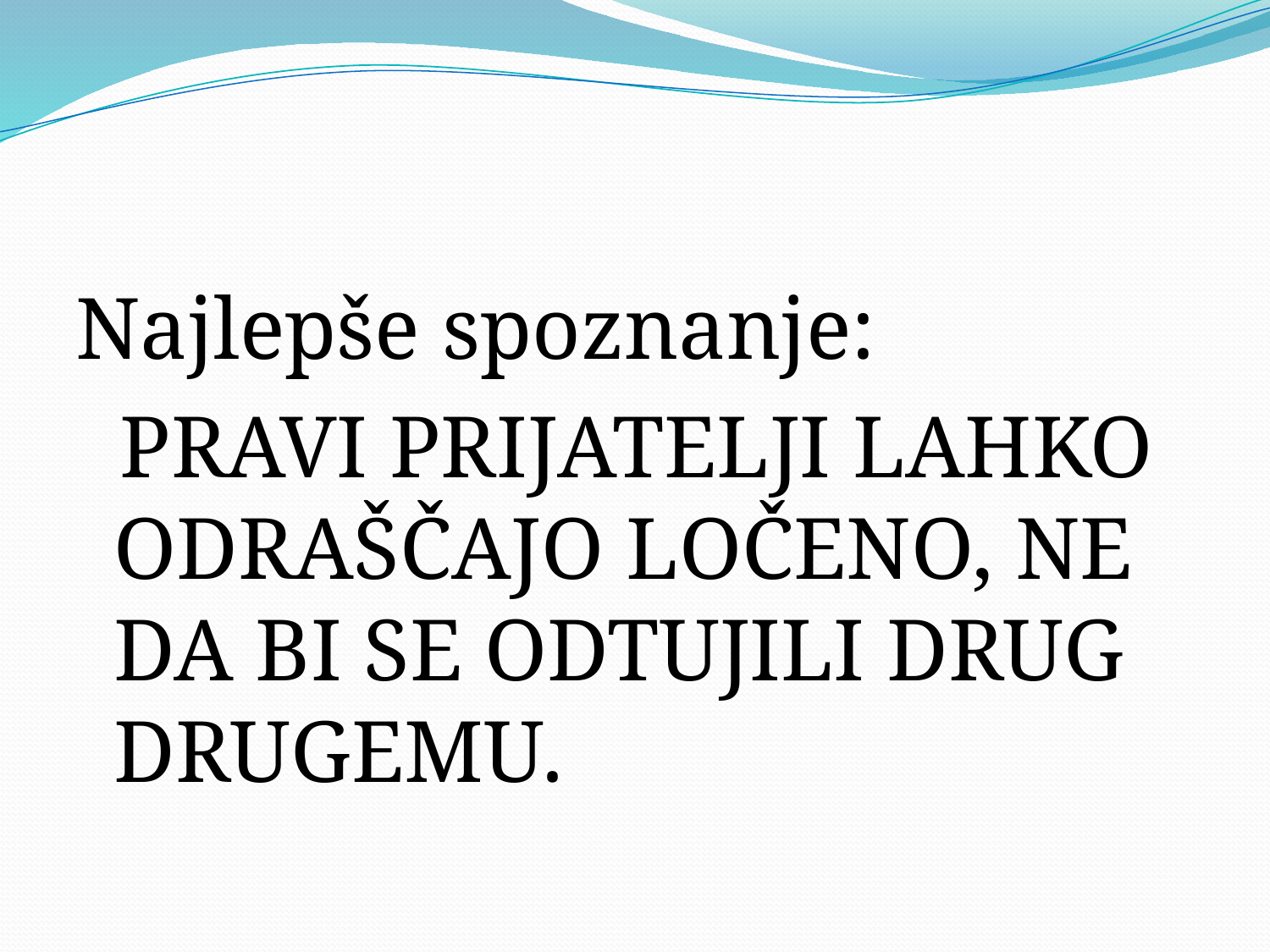

Najlepše spoznanje:
  PRAVI PRIJATELJI LAHKO ODRAŠČAJO LOČENO, NE DA BI SE ODTUJILI DRUG DRUGEMU.